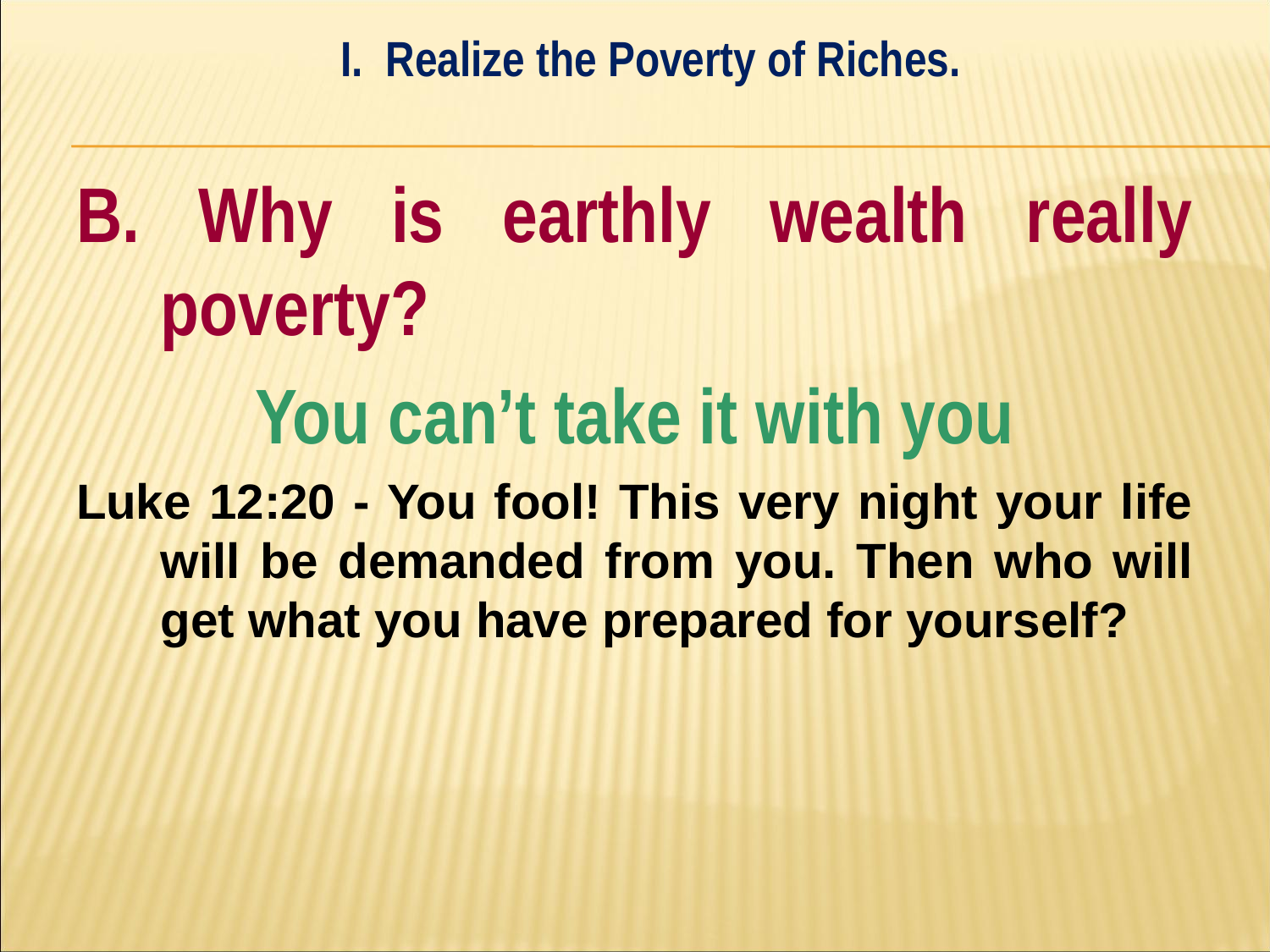

I.  Realize the Poverty of Riches.
#
B. Why is earthly wealth really poverty?
You can’t take it with you
Luke 12:20 - You fool! This very night your life will be demanded from you. Then who will get what you have prepared for yourself?